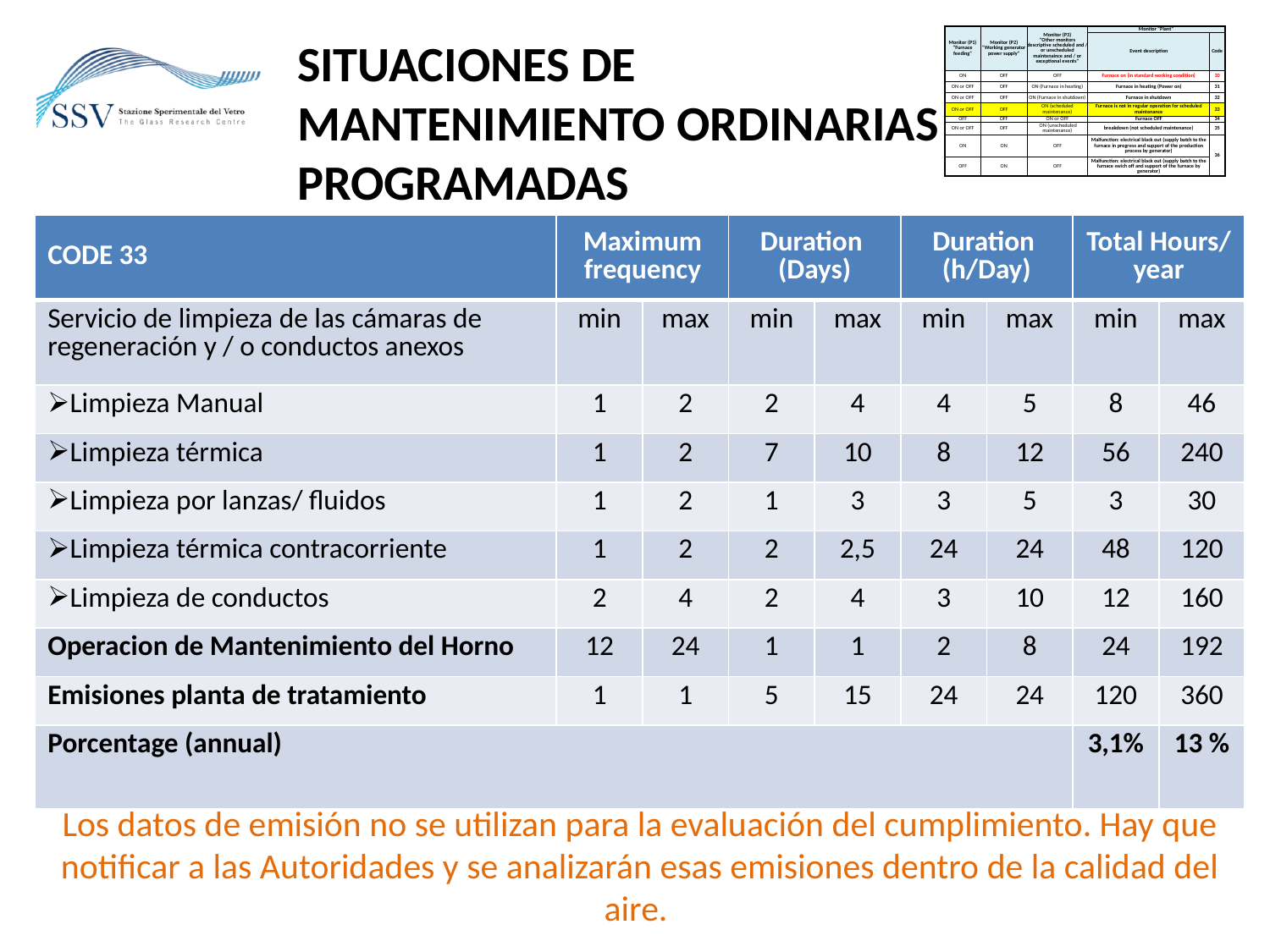

SITUACIONES DE MANTENIMIENTO ORDINARIAS PROGRAMADAS

| Monitor (P1) "Furnace feeding" | Monitor (P2) "Working generator power supply" | Monitor (P3) "Other monitors descriptive scheduled and / or unscheduled maintenaince and / or exceptional events" | Monitor "Plant" |  |
| --- | --- | --- | --- | --- |
|  |  |  | Event description | Code |
| ON | OFF | OFF | Furnace on (in standard working condition) | 30 |
| ON or OFF | OFF | ON (Furnace in heating) | Furnace in heating (Power on) | 31 |
| ON or OFF | OFF | ON (Furnace in shutdown) | Furnace in shutdown | 32 |
| ON or OFF | OFF | ON (scheduled maintenance) | Furnace is not in regular operation for scheduled maintenance | 33 |
| OFF | OFF | ON or OFF | Furnace OFF | 34 |
| ON or OFF | OFF | ON (unscheduled maintenance) | breakdown (not scheduled maintenance) | 35 |
| ON | ON | OFF | Malfunction: electrical black out (supply batch to the furnace in progress and support of the production process by generator) | 36 |
| OFF | ON | OFF | Malfunction: electrical black out (supply batch to the furnace swich off and support of the furnace by generator) |  |
| CODE 33 | Maximum frequency |  | Duration (Days) |  | Duration (h/Day) |  | Total Hours/ year |  |
| --- | --- | --- | --- | --- | --- | --- | --- | --- |
| Servicio de limpieza de las cámaras de regeneración y / o conductos anexos | min | max | min | max | min | max | min | max |
| Limpieza Manual | 1 | 2 | 2 | 4 | 4 | 5 | 8 | 46 |
| Limpieza térmica | 1 | 2 | 7 | 10 | 8 | 12 | 56 | 240 |
| Limpieza por lanzas/ fluidos | 1 | 2 | 1 | 3 | 3 | 5 | 3 | 30 |
| Limpieza térmica contracorriente | 1 | 2 | 2 | 2,5 | 24 | 24 | 48 | 120 |
| Limpieza de conductos | 2 | 4 | 2 | 4 | 3 | 10 | 12 | 160 |
| Operacion de Mantenimiento del Horno | 12 | 24 | 1 | 1 | 2 | 8 | 24 | 192 |
| Emisiones planta de tratamiento | 1 | 1 | 5 | 15 | 24 | 24 | 120 | 360 |
| Porcentage (annual) |  |  |  |  |  |  | 3,1% | 13 % |
Los datos de emisión no se utilizan para la evaluación del cumplimiento. Hay que notificar a las Autoridades y se analizarán esas emisiones dentro de la calidad del aire.